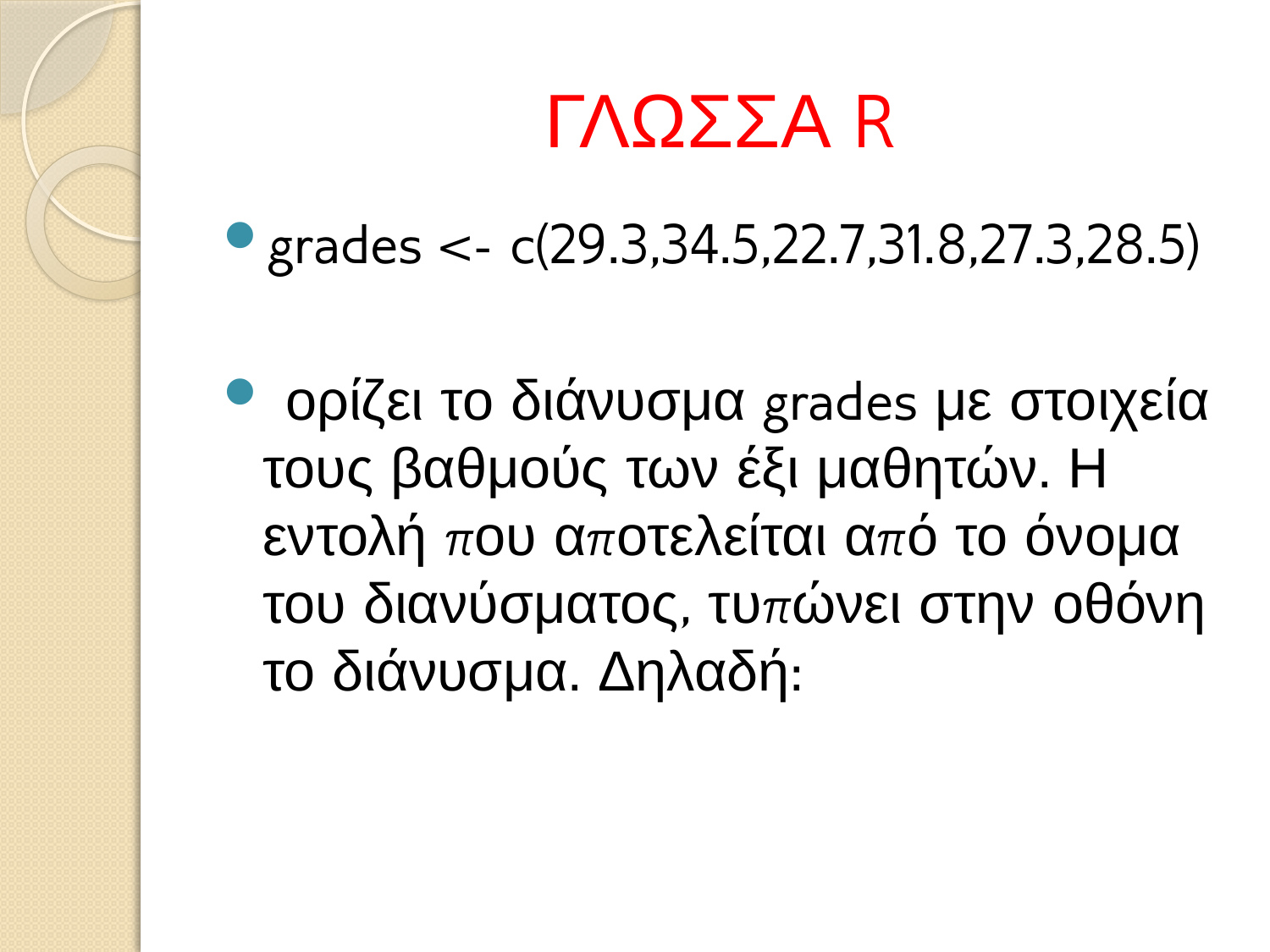

# ΓΛΩΣΣΑ R
grades <- c(29.3,34.5,22.7,31.8,27.3,28.5)

 ορίζει το διάνυσμα grades με στοιχεία τους βαθμούς των έξι μαθητών. Η εντολή που αποτελείται από το όνομα του διανύσματος, τυπώνει στην οθόνη το διάνυσμα. Δηλαδή: